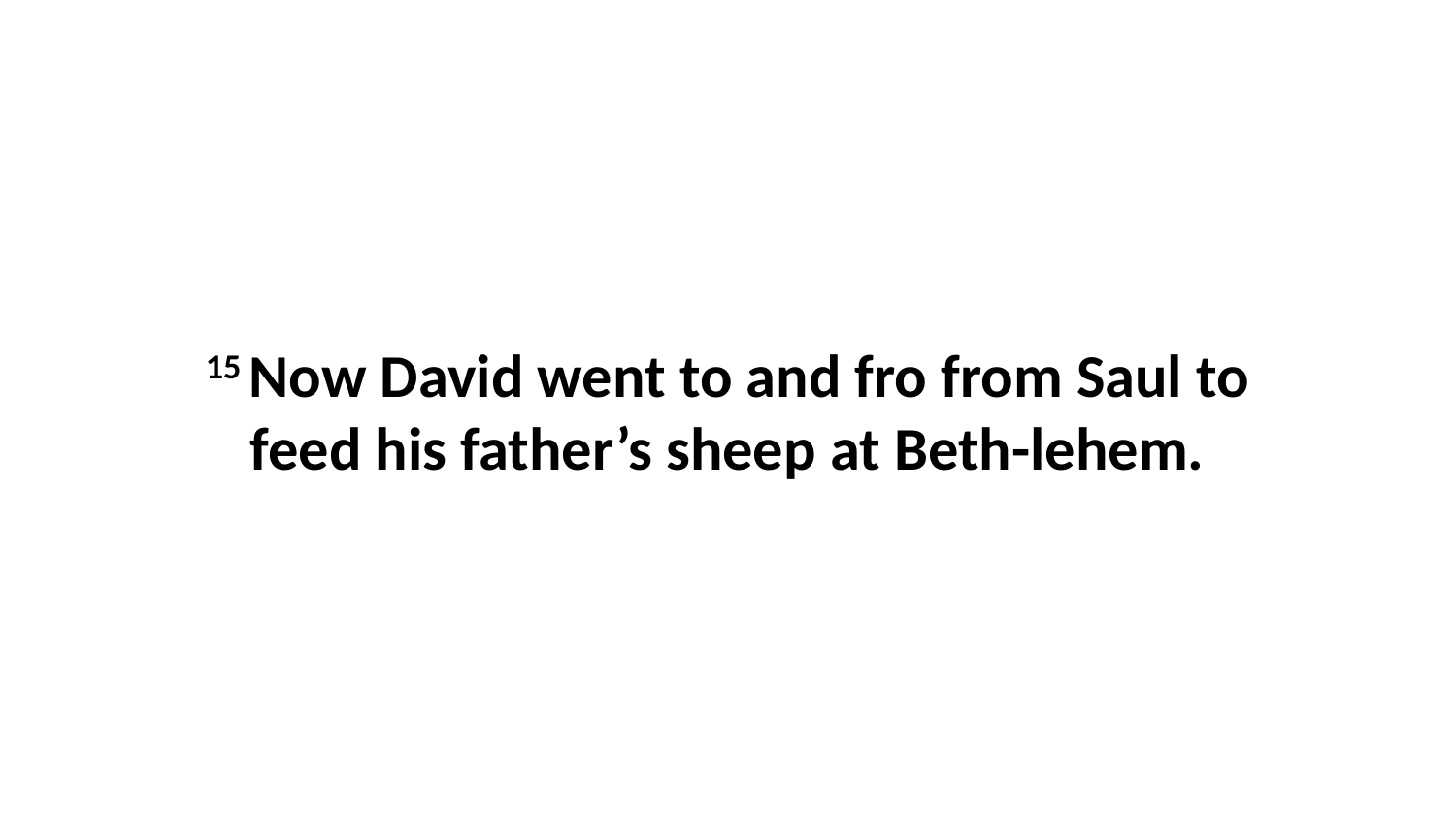

15 Now David went to and fro from Saul to feed his father’s sheep at Beth-lehem.